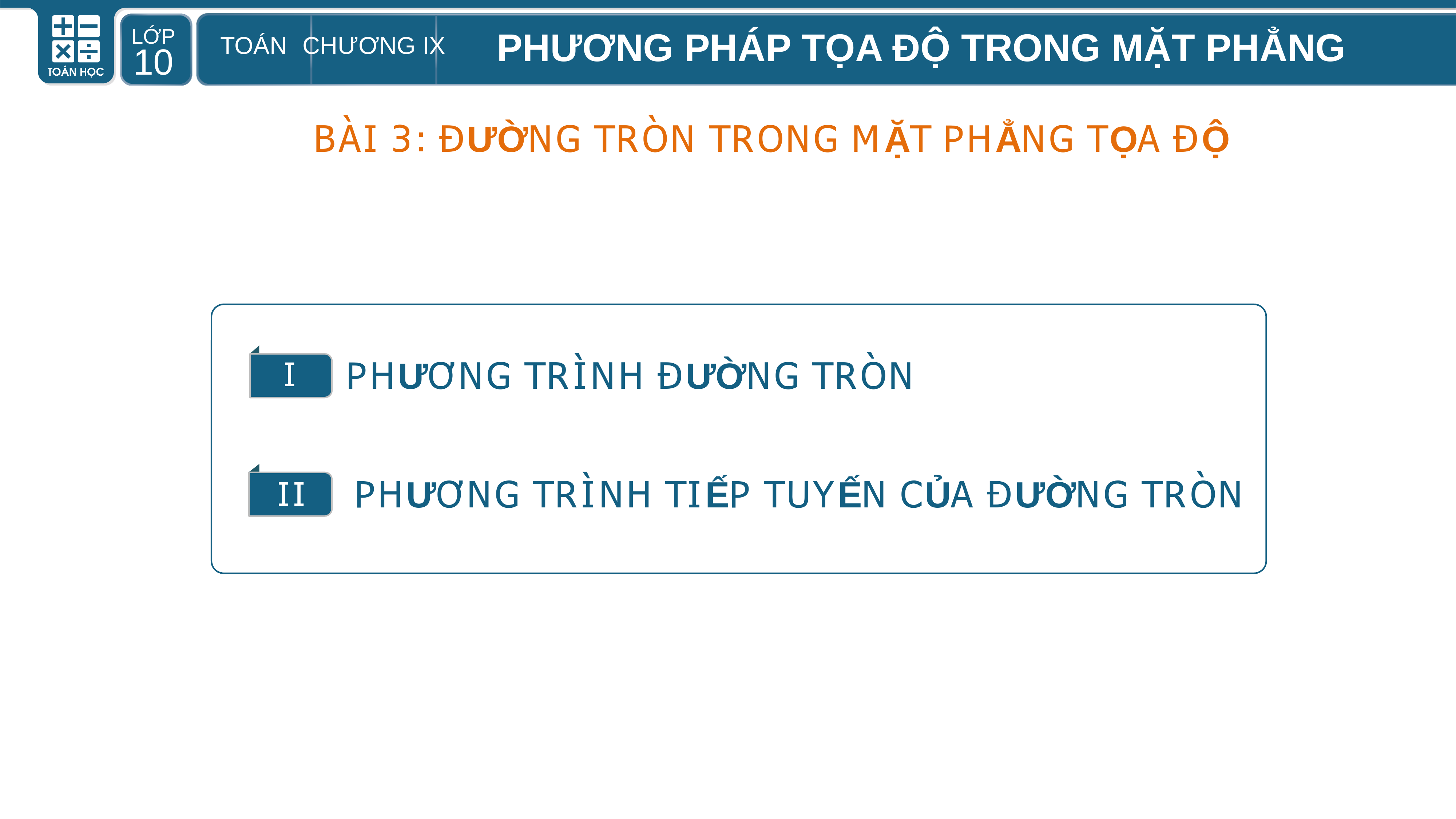

BÀI 3: ĐƯỜNG TRÒN TRONG MẶT PHẲNG TỌA ĐỘ

I
PHƯƠNG TRÌNH ĐƯỜNG TRÒN

II
PHƯƠNG TRÌNH TIẾP TUYẾN CỦA ĐƯỜNG TRÒN